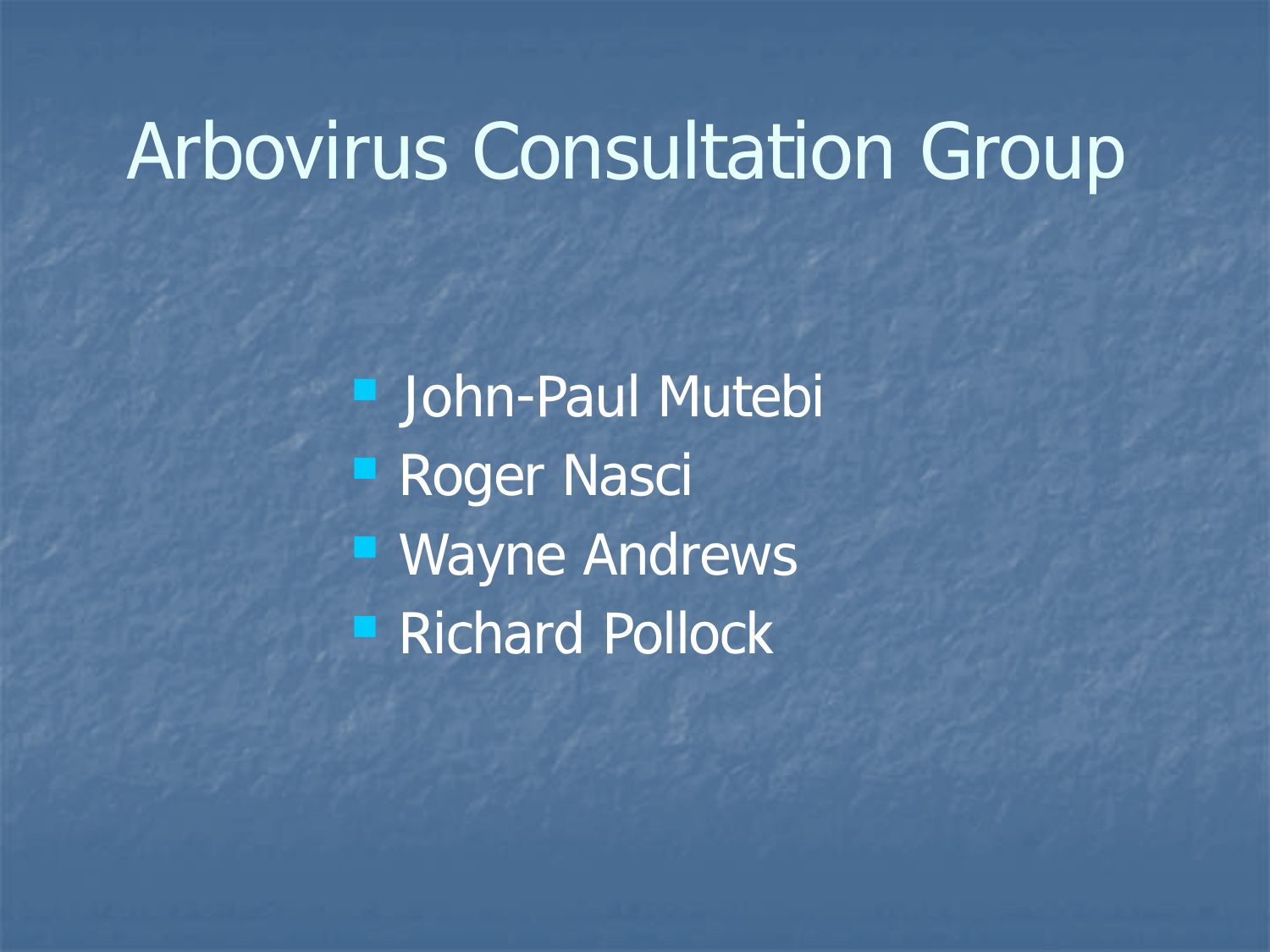

# Arbovirus Consultation Group

John-Paul Mutebi
Roger Nasci
Wayne Andrews
Richard Pollock